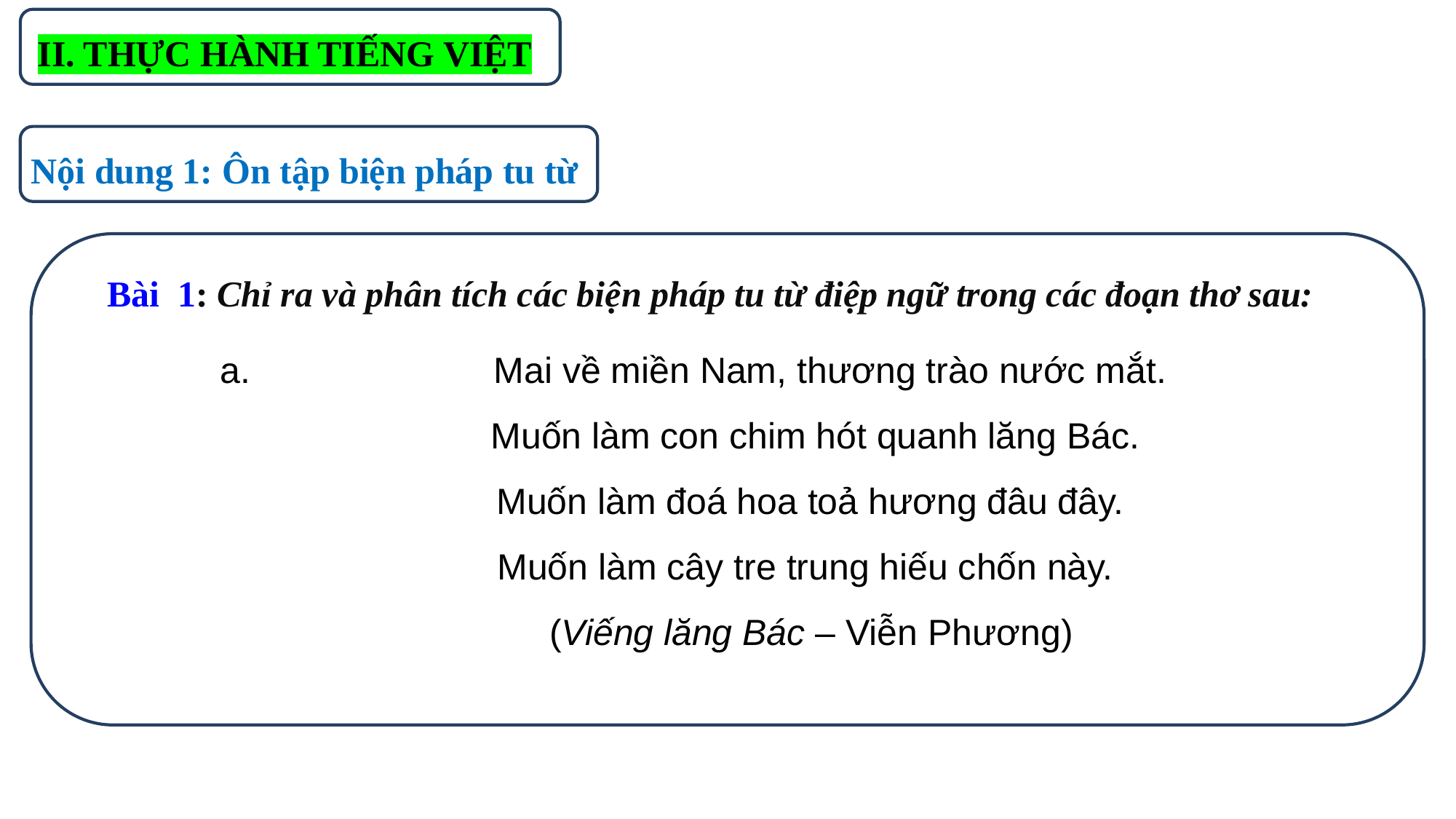

II. THỰC HÀNH TIẾNG VIỆT

Nội dung 1: Ôn tập biện pháp tu từ

Bài  1: Chỉ ra và phân tích các biện pháp tu từ điệp ngữ trong các đoạn thơ sau:
a.                        Mai về miền Nam, thương trào nước mắt.
                        Muốn làm con chim hót quanh lăng Bác.
                       Muốn làm đoá hoa toả hương đâu đây.
                      Muốn làm cây tre trung hiếu chốn này.
                       (Viếng lăng Bác – Viễn Phương)